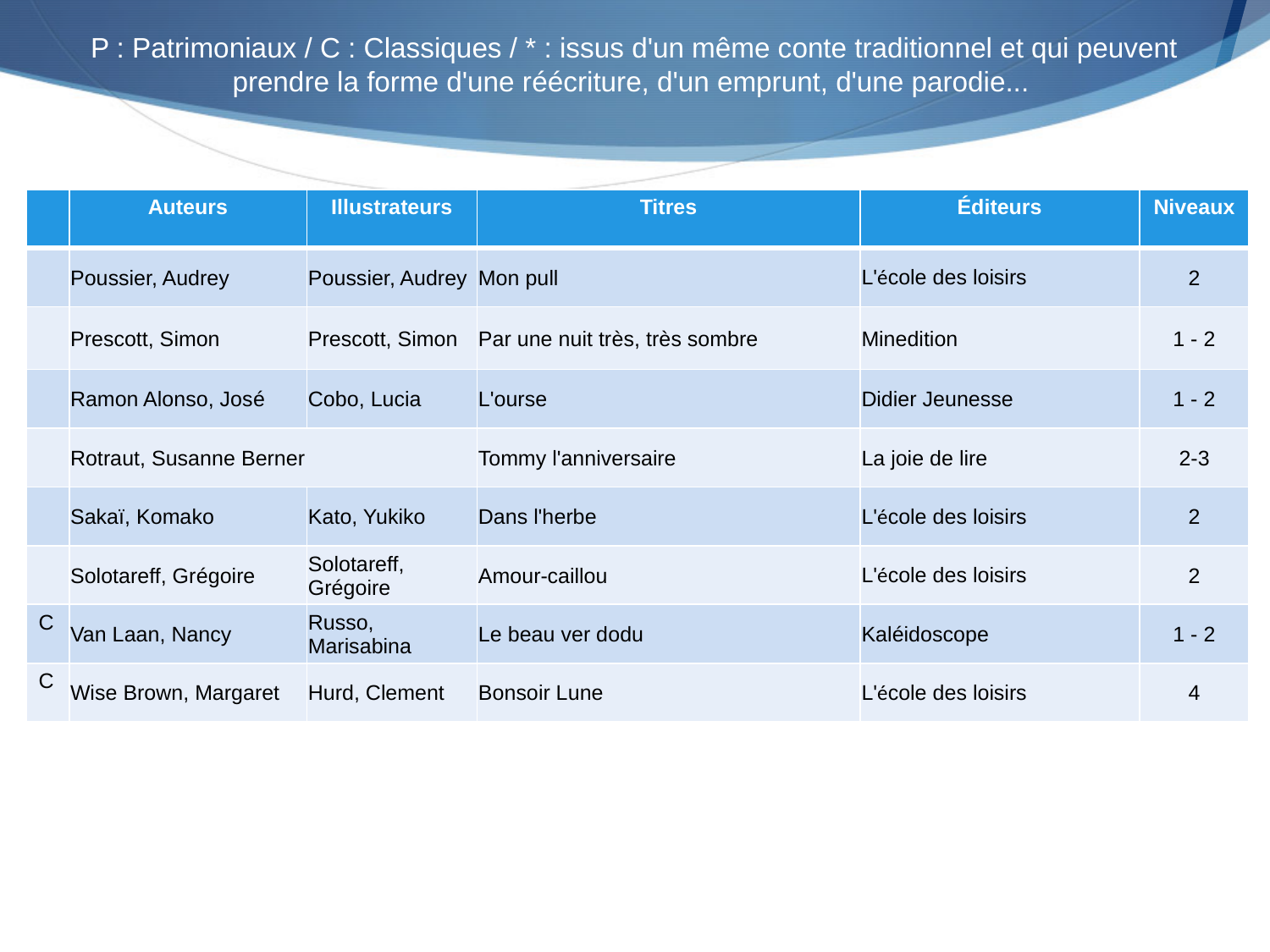

P : Patrimoniaux / C : Classiques / * : issus d'un même conte traditionnel et qui peuvent prendre la forme d'une réécriture, d'un emprunt, d'une parodie...
|  | Auteurs | Illustrateurs | Titres | Éditeurs | Niveaux |
| --- | --- | --- | --- | --- | --- |
|  | Poussier, Audrey | Poussier, Audrey | Mon pull | L'école des loisirs | 2 |
|  | Prescott, Simon | Prescott, Simon | Par une nuit très, très sombre | Minedition | 1 - 2 |
|  | Ramon Alonso, José | Cobo, Lucia | L'ourse | Didier Jeunesse | 1 - 2 |
|  | Rotraut, Susanne Berner |  | Tommy l'anniversaire | La joie de lire | 2-3 |
|  | Sakaï, Komako | Kato, Yukiko | Dans l'herbe | L'école des loisirs | 2 |
|  | Solotareff, Grégoire | Solotareff, Grégoire | Amour-caillou | L'école des loisirs | 2 |
| C | Van Laan, Nancy | Russo, Marisabina | Le beau ver dodu | Kaléidoscope | 1 - 2 |
| C | Wise Brown, Margaret | Hurd, Clement | Bonsoir Lune | L'école des loisirs | 4 |